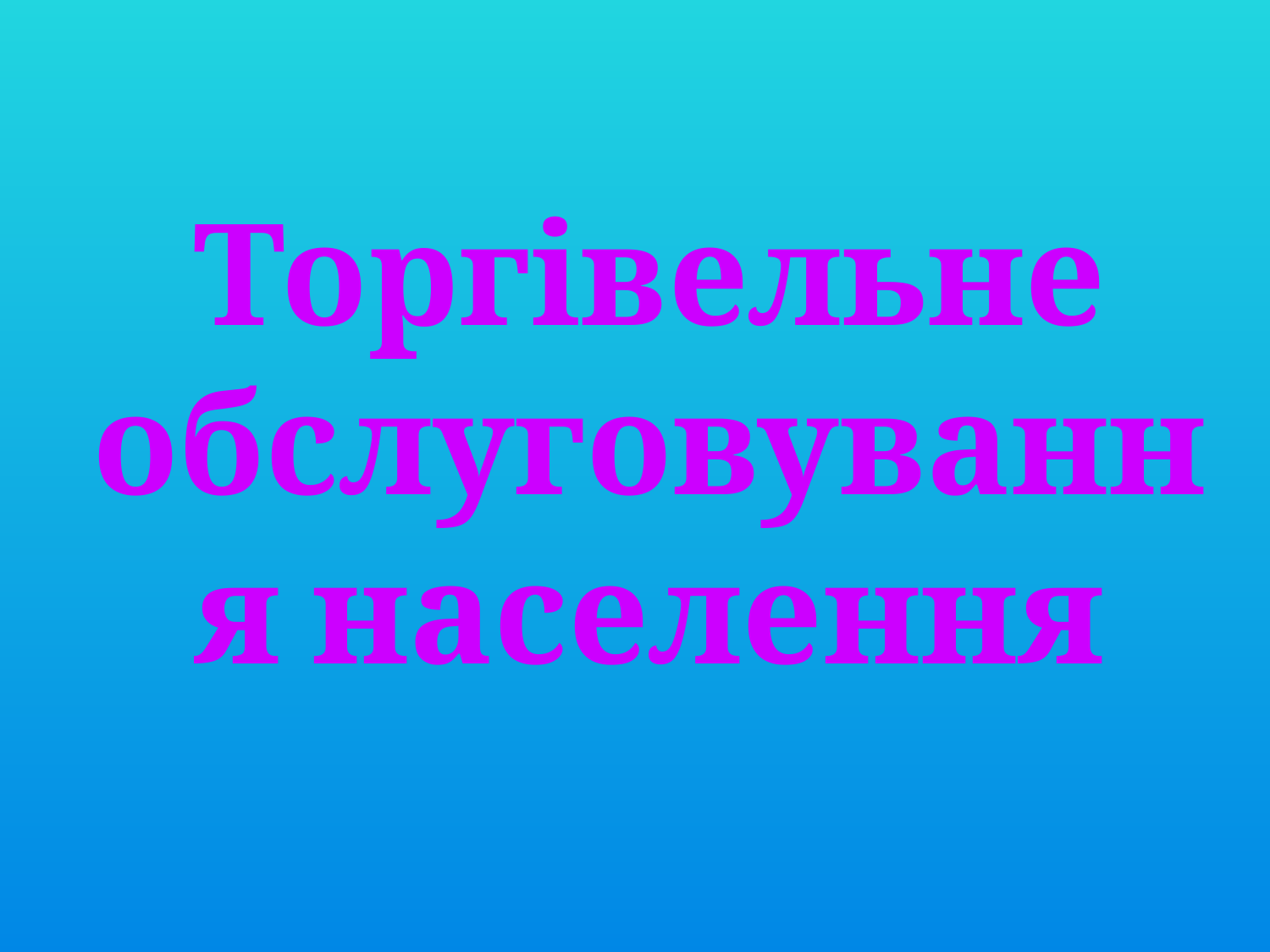

|  |
| --- |
Торгівельне обслуговування населення